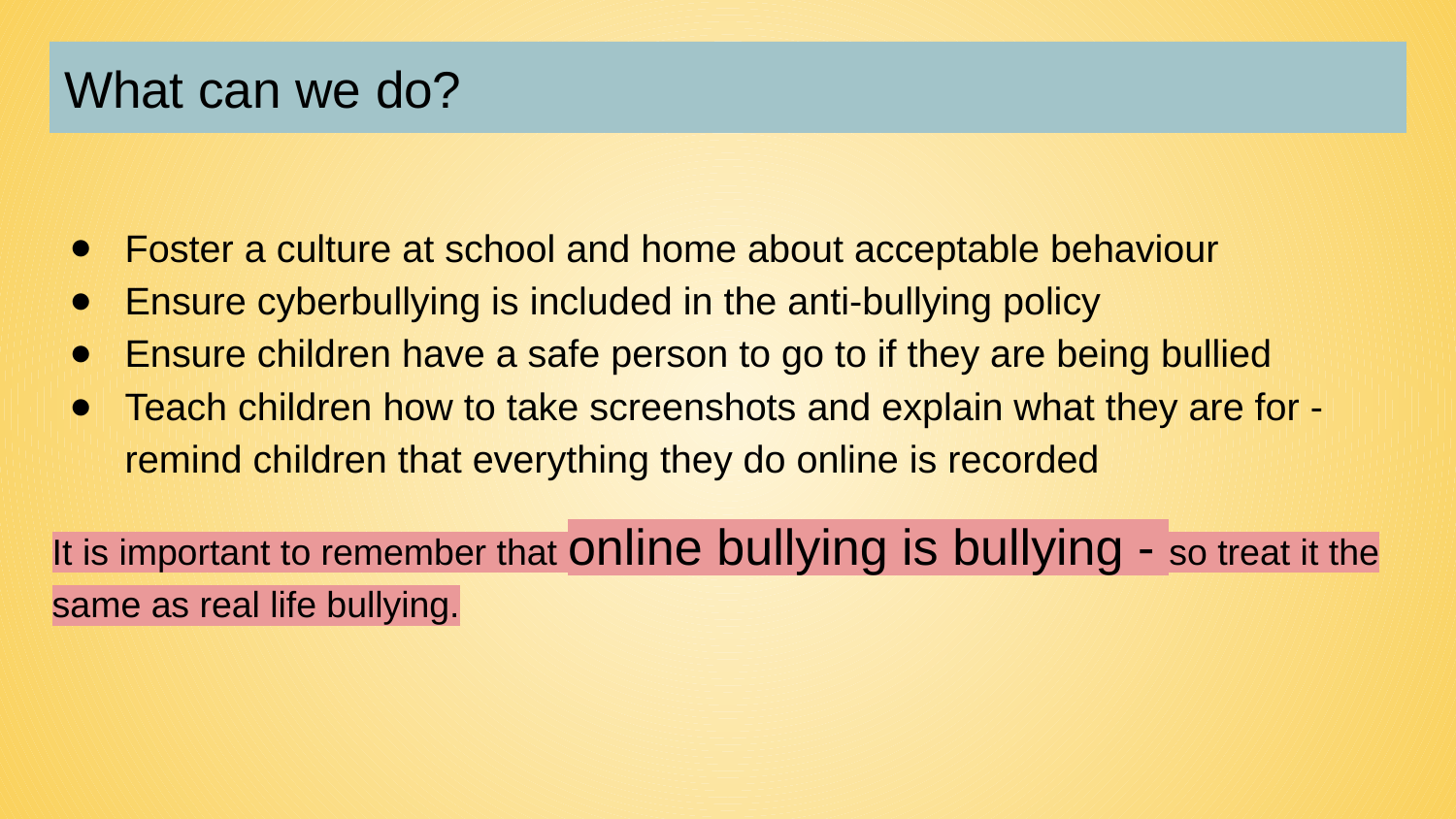

# What can we do?

Foster a culture at school and home about acceptable behaviour
Ensure cyberbullying is included in the anti-bullying policy
Ensure children have a safe person to go to if they are being bullied
Teach children how to take screenshots and explain what they are for - remind children that everything they do online is recorded
It is important to remember that online bullying is bullying - so treat it the same as real life bullying.